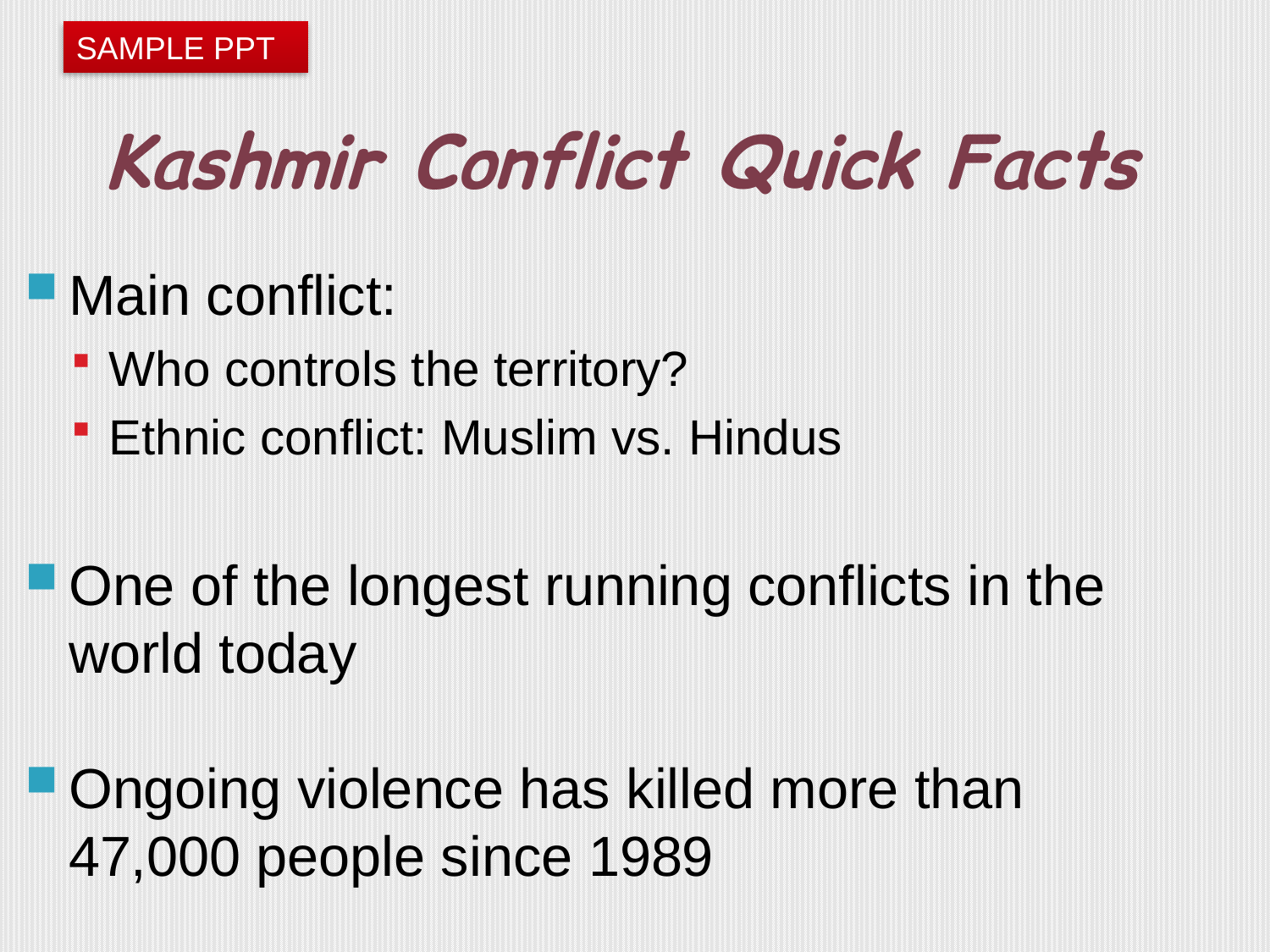

SAMPLE PPT
Kashmir Conflict Quick Facts
Main conflict:
Who controls the territory?
Ethnic conflict: Muslim vs. Hindus

One of the longest running conflicts in the world today

Ongoing violence has killed more than 47,000 people since 1989